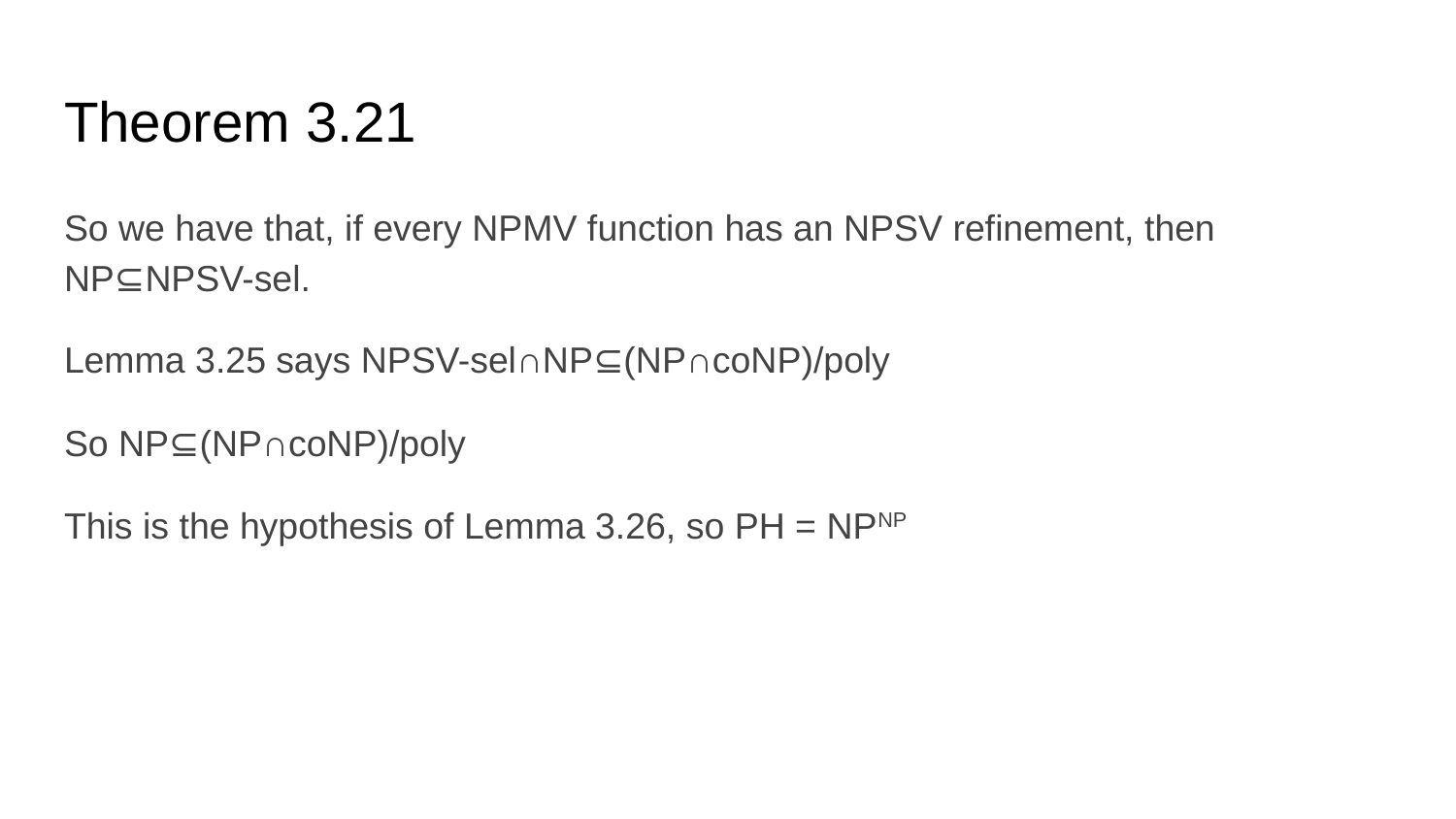

# Theorem 3.21
So we have that, if every NPMV function has an NPSV refinement, then NP⊆NPSV-sel.
Lemma 3.25 says NPSV-sel∩NP⊆(NP∩coNP)/poly
So NP⊆(NP∩coNP)/poly
This is the hypothesis of Lemma 3.26, so PH = NPNP